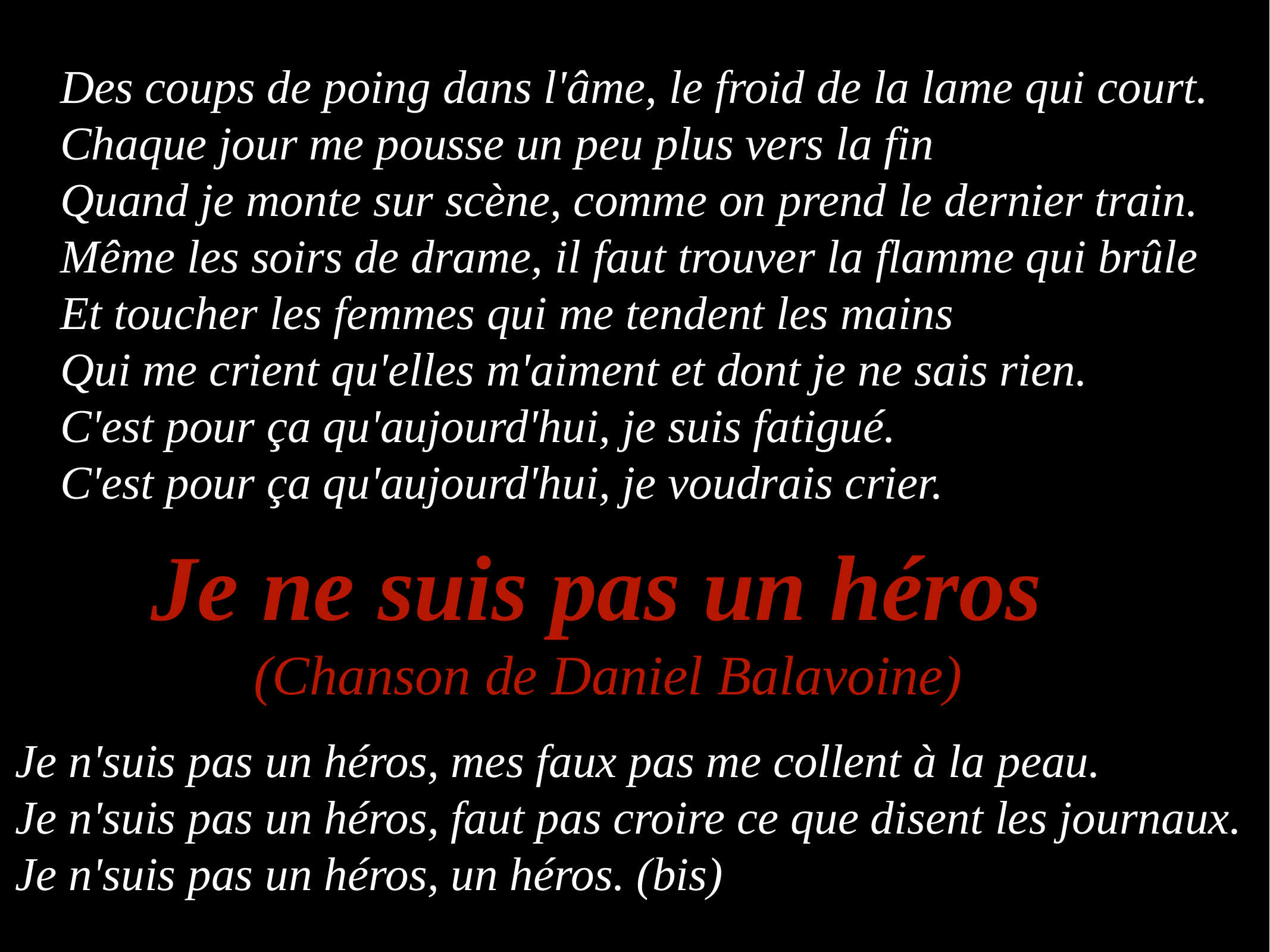

Des coups de poing dans l'âme, le froid de la lame qui court.
Chaque jour me pousse un peu plus vers la fin
Quand je monte sur scène, comme on prend le dernier train.
Même les soirs de drame, il faut trouver la flamme qui brûle
Et toucher les femmes qui me tendent les mains
Qui me crient qu'elles m'aiment et dont je ne sais rien.
C'est pour ça qu'aujourd'hui, je suis fatigué.
C'est pour ça qu'aujourd'hui, je voudrais crier.
Je ne suis pas un héros
(Chanson de Daniel Balavoine)
Je n'suis pas un héros, mes faux pas me collent à la peau.
Je n'suis pas un héros, faut pas croire ce que disent les journaux.
Je n'suis pas un héros, un héros. (bis)